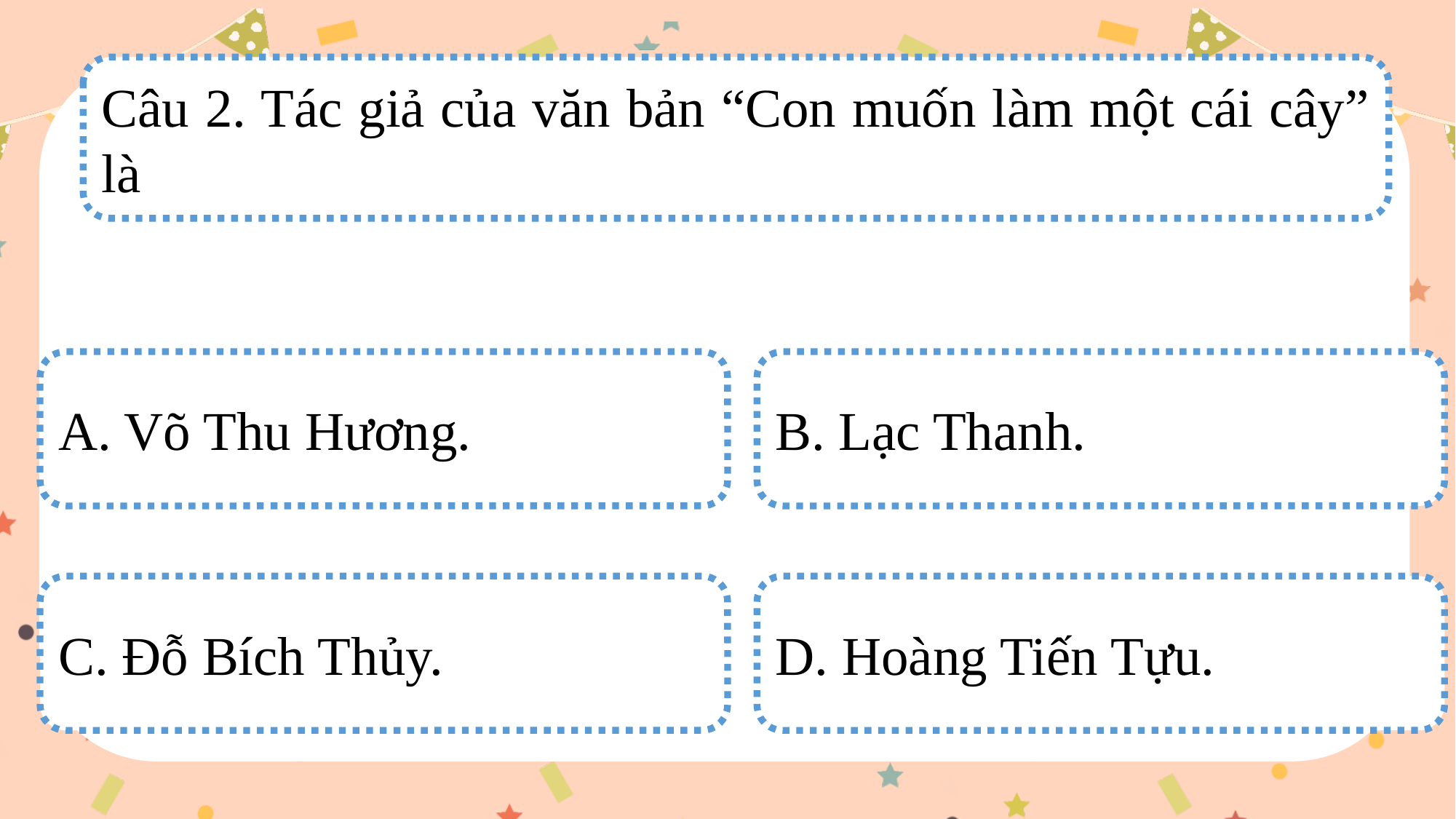

Câu 2. Tác giả của văn bản “Con muốn làm một cái cây” là
A. Võ Thu Hương.
B. Lạc Thanh.
C. Đỗ Bích Thủy.
D. Hoàng Tiến Tựu.